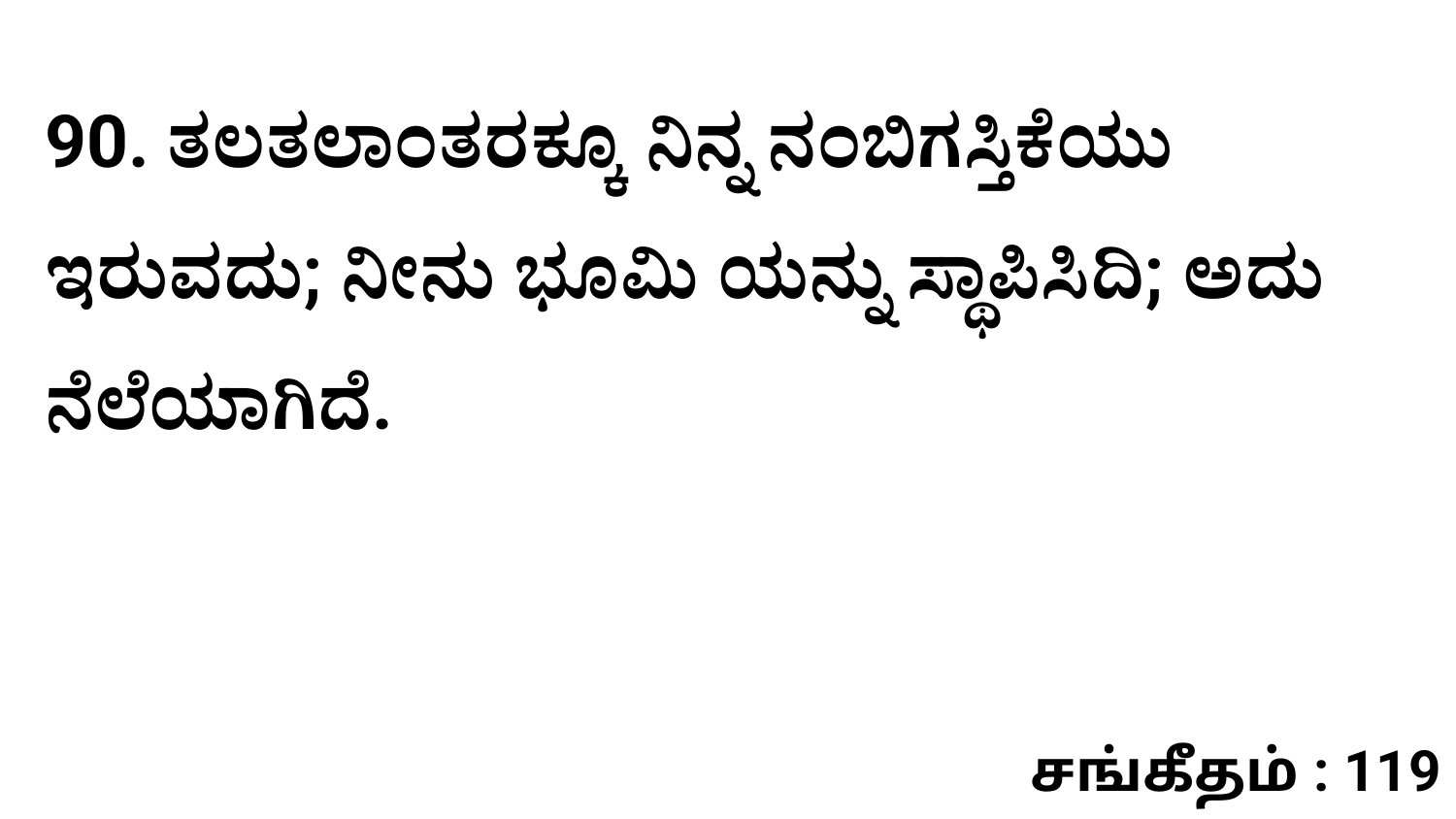

90. ತಲತಲಾಂತರಕ್ಕೂ ನಿನ್ನ ನಂಬಿಗಸ್ತಿಕೆಯು ಇರುವದು; ನೀನು ಭೂಮಿ ಯನ್ನು ಸ್ಥಾಪಿಸಿದಿ; ಅದು ನೆಲೆಯಾಗಿದೆ.
சங்கீதம் : 119